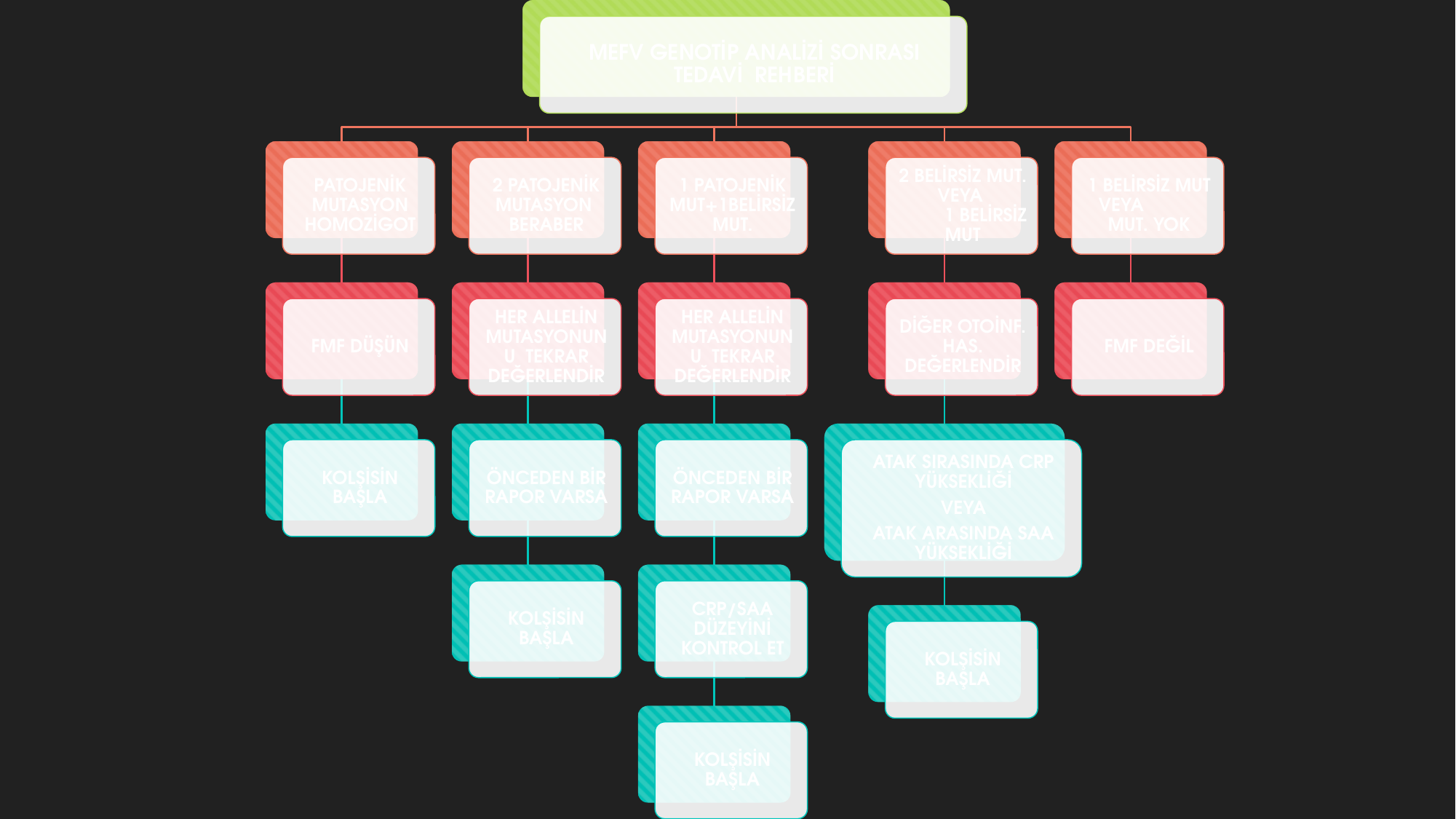

MEFV GENOTİP ANALİZİ SONRASI TEDAVİ  REHBERİ
PATOJENİK MUTASYON HOMOZİGOT
FMF DÜŞÜN
KOLŞİSİN BAŞLA
2 PATOJENİK MUTASYON  BERABER
HER ALLELİN MUTASYONUNU  TEKRAR DEĞERLENDİR
ÖNCEDEN BİR RAPOR VARSA
KOLŞİSİN BAŞLA
1 PATOJENİK MUT+1BELİRSİZ MUT.
HER ALLELİN MUTASYONUNU  TEKRAR DEĞERLENDİR
ÖNCEDEN BİR RAPOR VARSA
CRP/SAA DÜZEYİNİ KONTROL ET
KOLŞİSİN BAŞLA
2 BELİRSİZ MUT.         VEYA                   1 BELİRSİZ MUT
DİĞER OTOİNF. HAS. DEĞERLENDİR
ATAK SIRASINDA CRP YÜKSEKLİĞİ
VEYA
ATAK ARASINDA SAA YÜKSEKLİĞİ
KOLŞİSİN BAŞLA
1 BELİRSİZ MUT VEYA            MUT. YOK
FMF DEĞİL